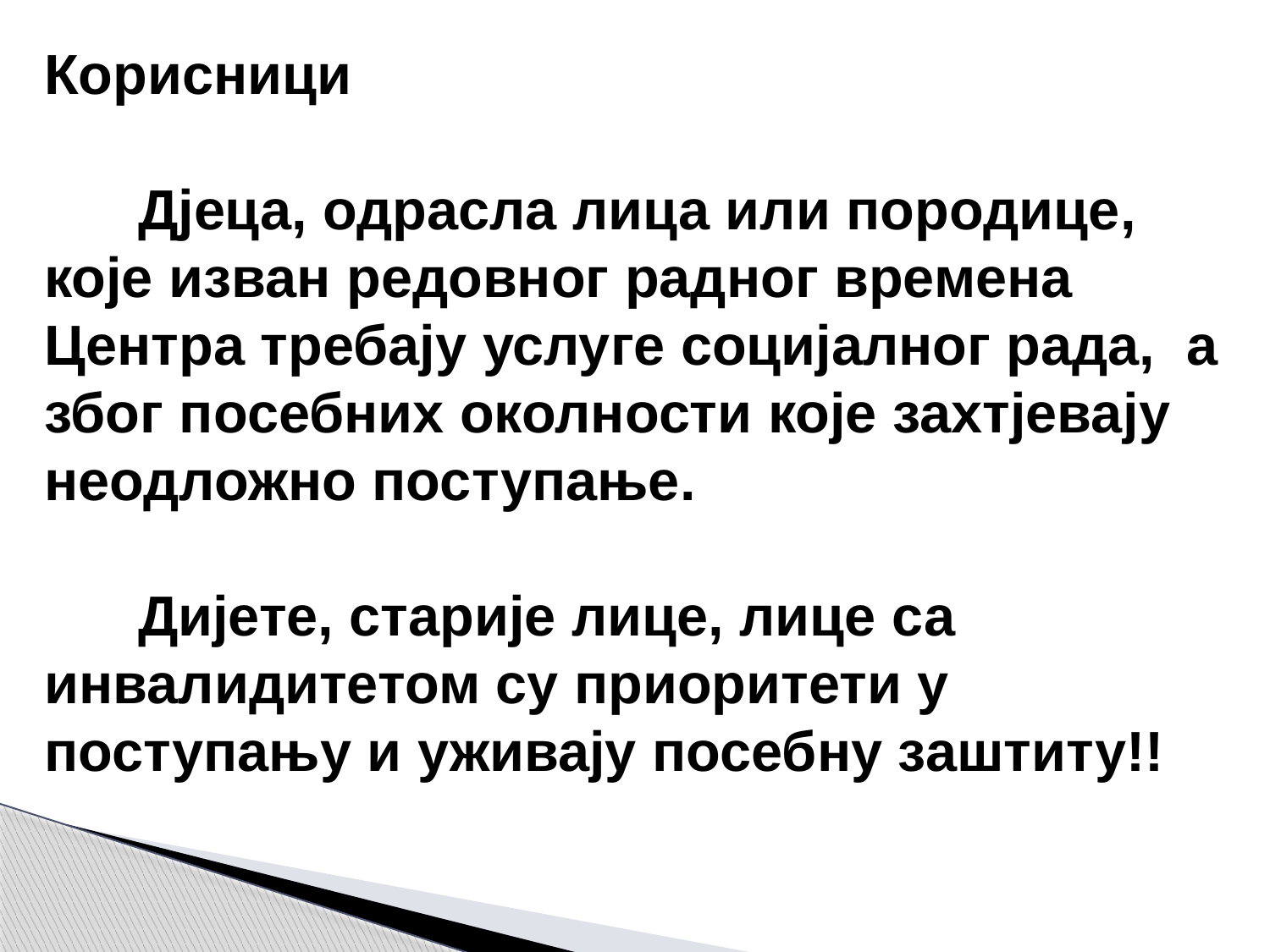

Корисници

      Дјеца, одрасла лица или породице, које изван редовног радног времена Центра требају услуге социјалног рада,  а због посебних околности које захтјевају неодложно поступање.

      Дијете, старије лице, лице са инвалидитетом су приоритети у поступању и уживају посебну заштиту!!